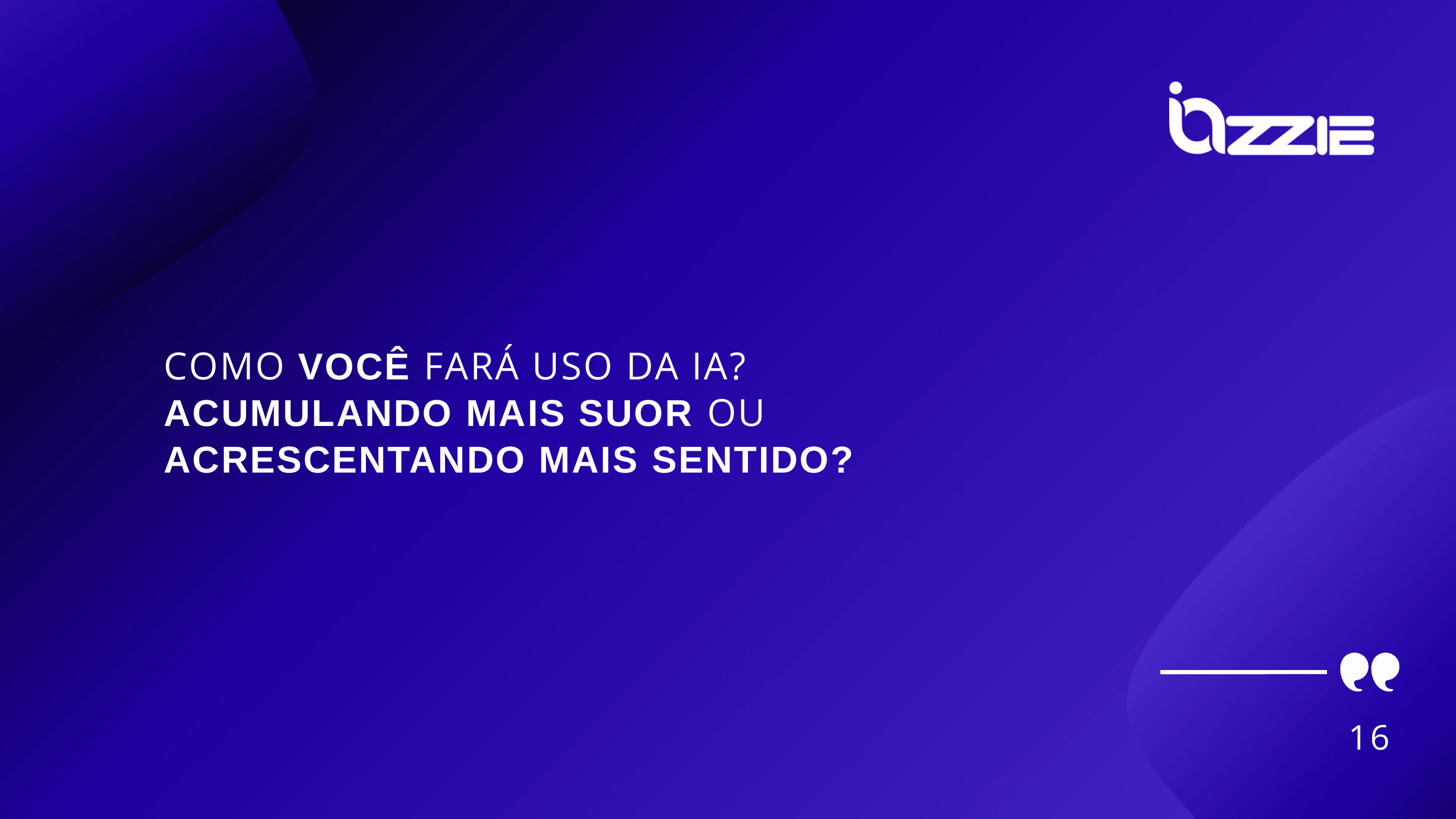

COMO VOCÊ FARÁ USO DA IA?
ACUMULANDO MAIS SUOR OU ACRESCENTANDO MAIS SENTIDO?

16